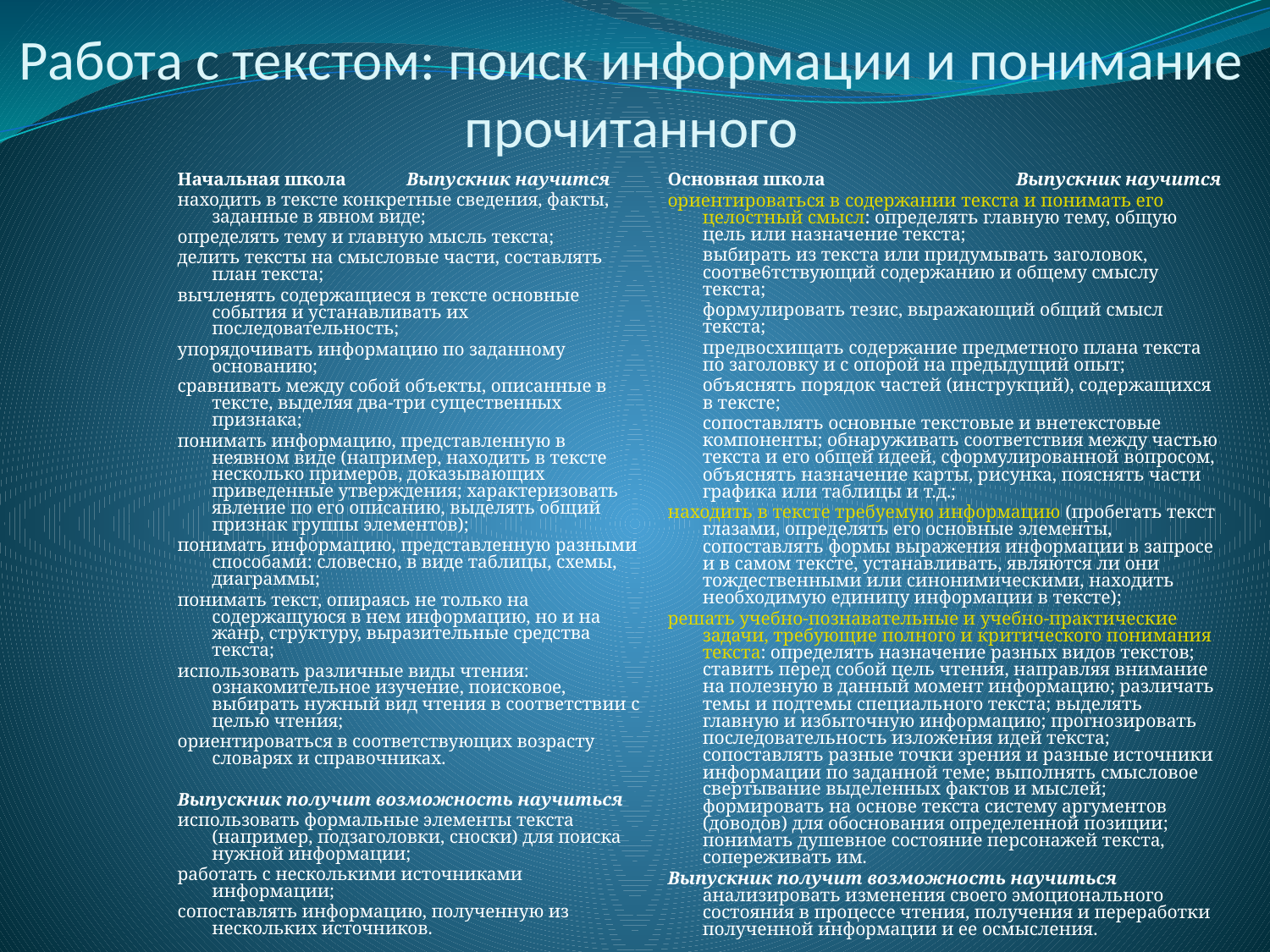

Работа с текстом: поиск информации и понимание прочитанного
Начальная школа             Выпускник научится
находить в тексте конкретные сведения, факты, заданные в явном виде;
определять тему и главную мысль текста;
делить тексты на смысловые части, составлять план текста;
вычленять содержащиеся в тексте основные события и устанавливать их последовательность;
упорядочивать информацию по заданному основанию;
сравнивать между собой объекты, описанные в тексте, выделяя два-три существенных признака;
понимать информацию, представленную в неявном виде (например, находить в тексте несколько примеров, доказывающих приведенные утверждения; характеризовать явление по его описанию, выделять общий признак группы элементов);
понимать информацию, представленную разными способами: словесно, в виде таблицы, схемы, диаграммы;
понимать текст, опираясь не только на содержащуюся в нем информацию, но и на жанр, структуру, выразительные средства текста;
использовать различные виды чтения: ознакомительное изучение, поисковое, выбирать нужный вид чтения в соответствии с целью чтения;
ориентироваться в соответствующих возрасту словарях и справочниках.

Выпускник получит возможность научиться
использовать формальные элементы текста (например, подзаголовки, сноски) для поиска нужной информации;
работать с несколькими источниками информации;
сопоставлять информацию, полученную из нескольких источников.
Основная школа                                         Выпускник научится
ориентироваться в содержании текста и понимать его целостный смысл: определять главную тему, общую цель или назначение текста;
	выбирать из текста или придумывать заголовок, соотве6тствующий содержанию и общему смыслу текста;
	формулировать тезис, выражающий общий смысл текста;
	предвосхищать содержание предметного плана текста по заголовку и с опорой на предыдущий опыт;
	объяснять порядок частей (инструкций), содержащихся в тексте;
	сопоставлять основные текстовые и внетекстовые компоненты; обнаруживать соответствия между частью текста и его общей идеей, сформулированной вопросом, объяснять назначение карты, рисунка, пояснять части графика или таблицы и т.д.;
находить в тексте требуемую информацию (пробегать текст глазами, определять его основные элементы, сопоставлять формы выражения информации в запросе и в самом тексте, устанавливать, являются ли они тождественными или синонимическими, находить необходимую единицу информации в тексте);
решать учебно-познавательные и учебно-практические задачи, требующие полного и критического понимания текста: определять назначение разных видов текстов; ставить перед собой цель чтения, направляя внимание на полезную в данный момент информацию; различать темы и подтемы специального текста; выделять главную и избыточную информацию; прогнозировать последовательность изложения идей текста; сопоставлять разные точки зрения и разные источники информации по заданной теме; выполнять смысловое свертывание выделенных фактов и мыслей; формировать на основе текста систему аргументов (доводов) для обоснования определенной позиции; понимать душевное состояние персонажей текста, сопереживать им.
Выпускник получит возможность научиться анализировать изменения своего эмоционального состояния в процессе чтения, получения и переработки полученной информации и ее осмысления.